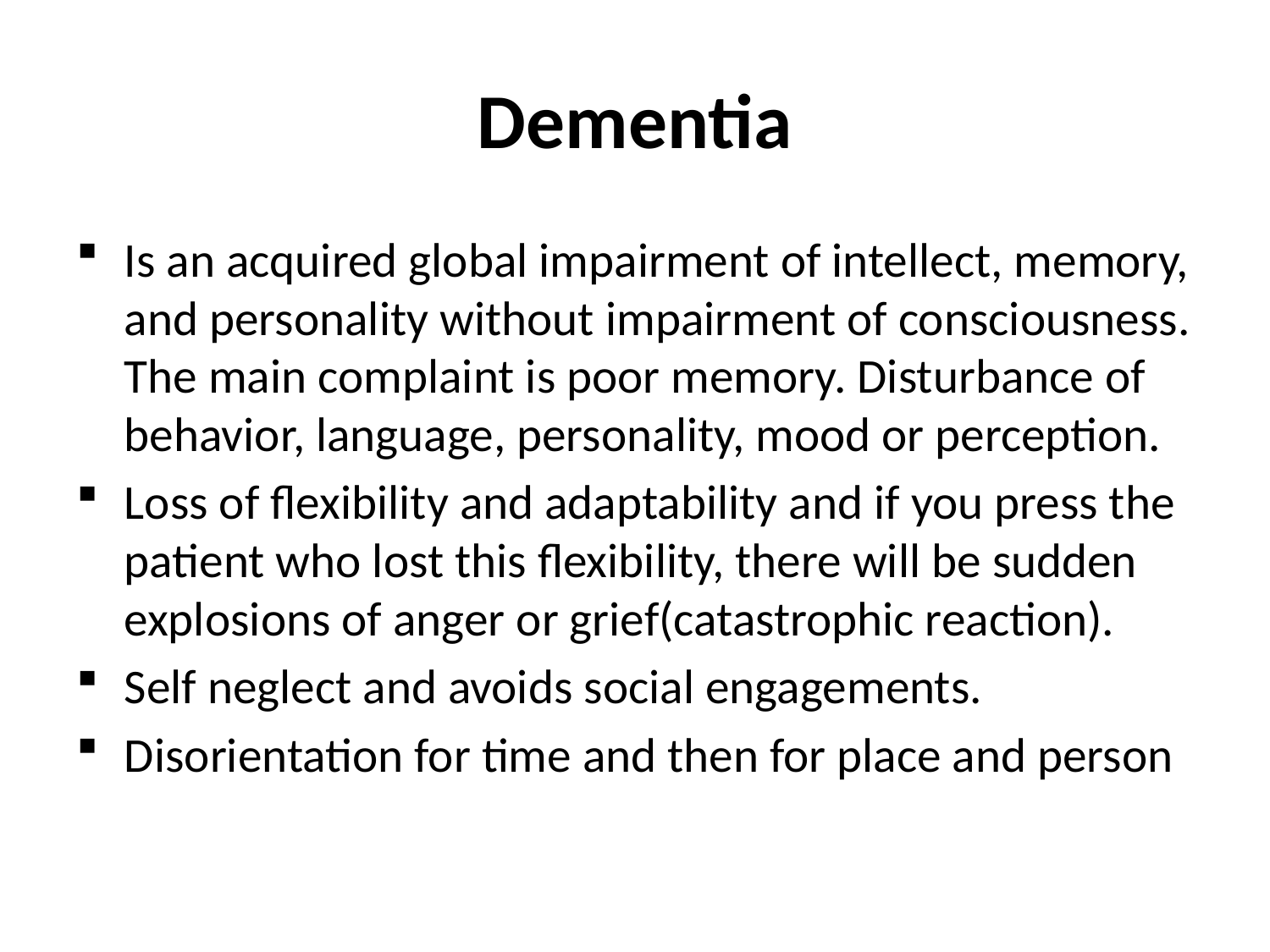

# Dementia
Is an acquired global impairment of intellect, memory, and personality without impairment of consciousness. The main complaint is poor memory. Disturbance of behavior, language, personality, mood or perception.
Loss of flexibility and adaptability and if you press the patient who lost this flexibility, there will be sudden explosions of anger or grief(catastrophic reaction).
Self neglect and avoids social engagements.
Disorientation for time and then for place and person